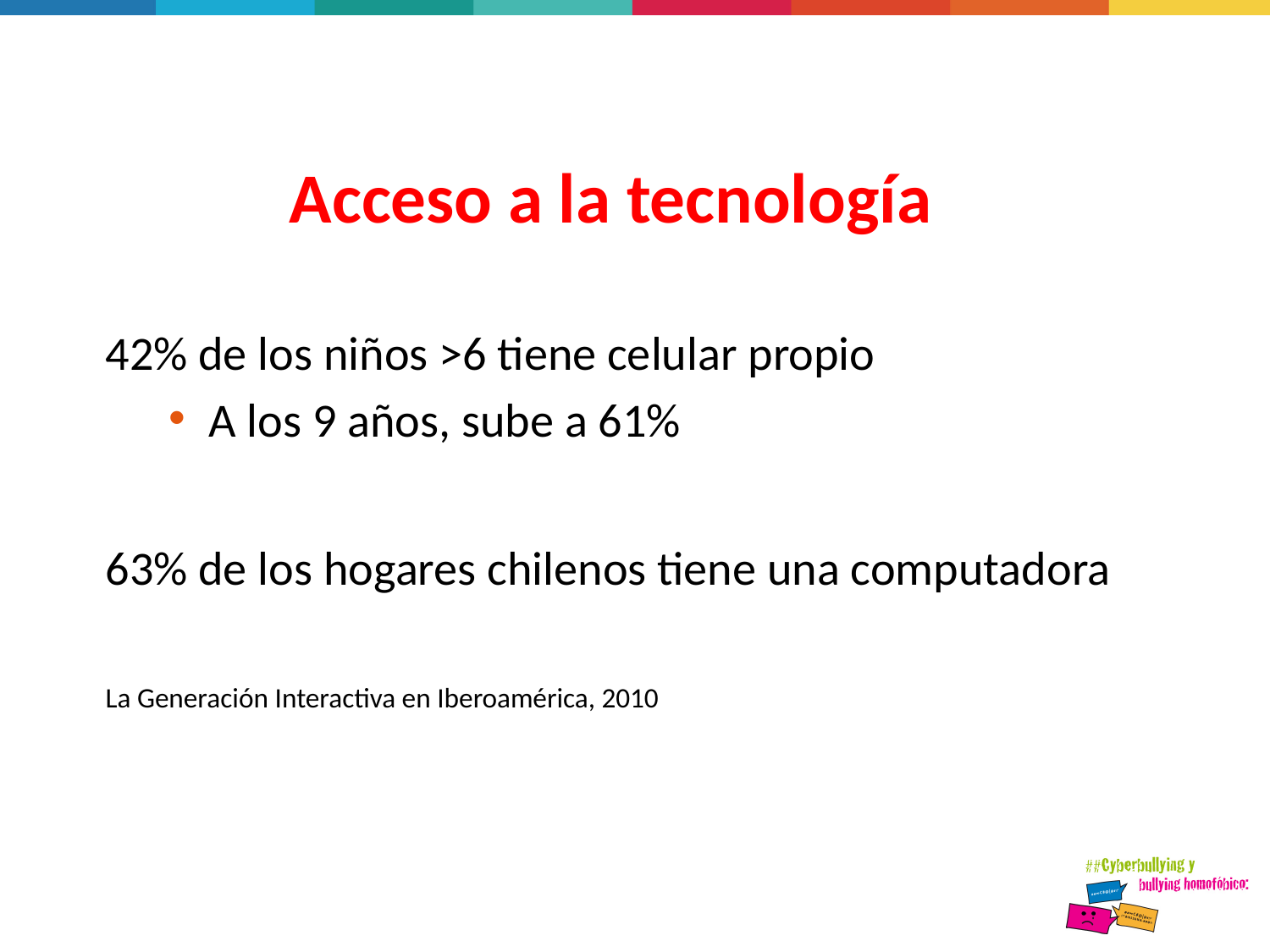

# Acceso a la tecnología
42% de los niños >6 tiene celular propio
A los 9 años, sube a 61%

63% de los hogares chilenos tiene una computadora

La Generación Interactiva en Iberoamérica, 2010